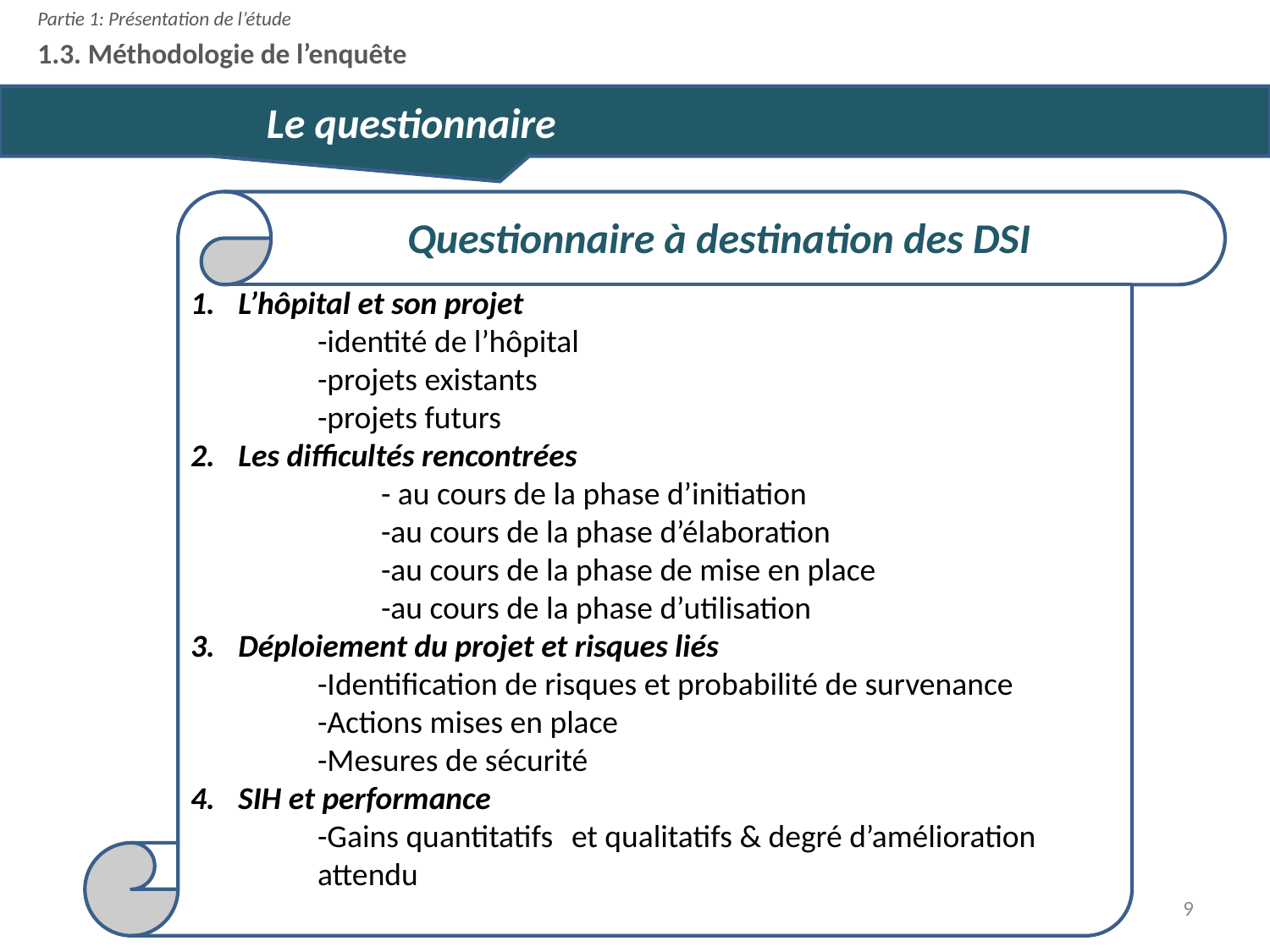

Partie 1: Présentation de l’étude
1.3. Méthodologie de l’enquête
		Le questionnaire
L’hôpital et son projet
	-identité de l’hôpital
	-projets existants
	-projets futurs
Les difficultés rencontrées
	- au cours de la phase d’initiation
	-au cours de la phase d’élaboration
	-au cours de la phase de mise en place
	-au cours de la phase d’utilisation
Déploiement du projet et risques liés
-Identification de risques et probabilité de survenance
-Actions mises en place
-Mesures de sécurité
SIH et performance
-Gains quantitatifs  	et qualitatifs & degré d’amélioration attendu
Questionnaire à destination des DSI

9